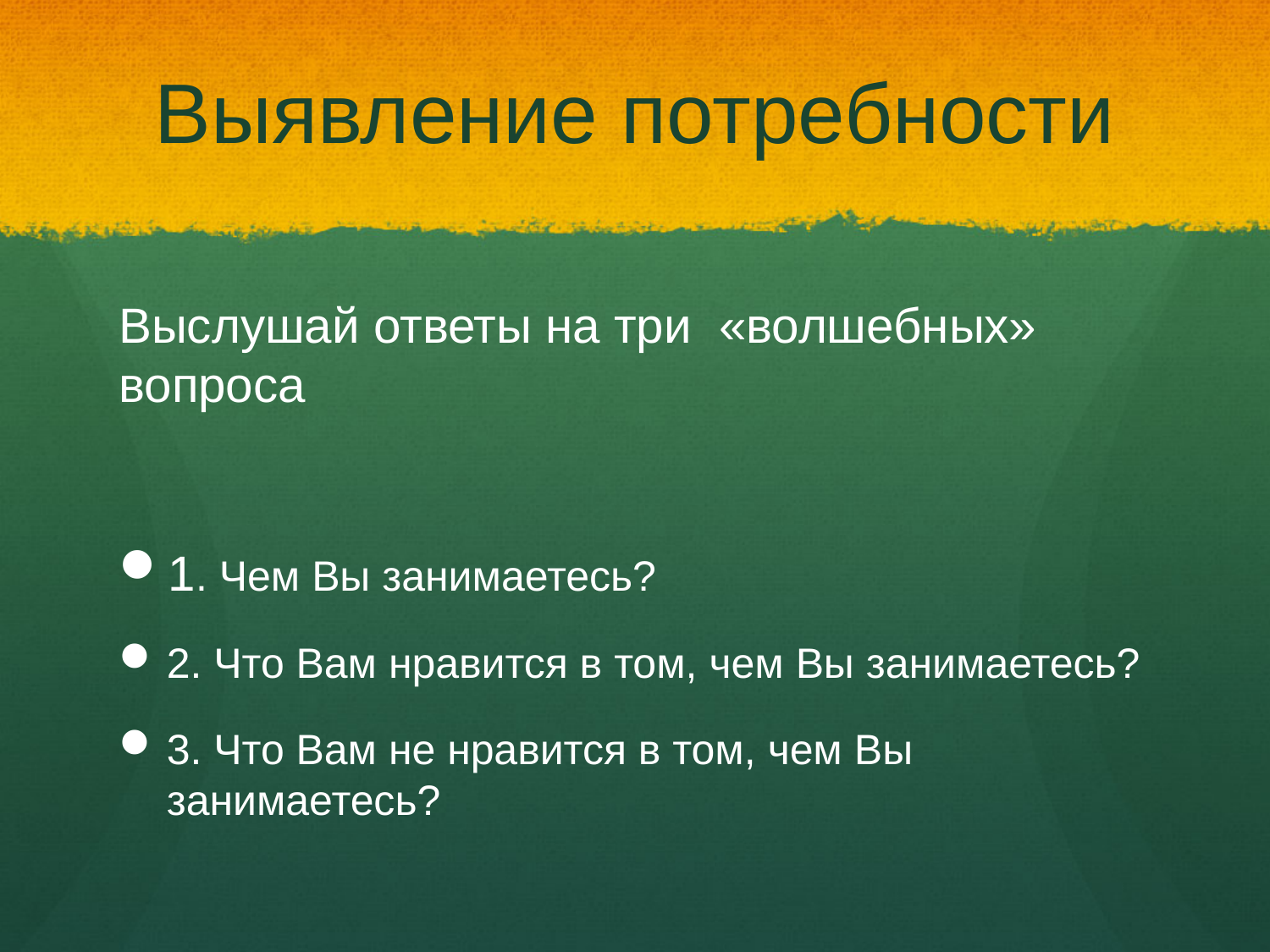

# Выявление потребности
Выслушай ответы на три  «волшебных» вопроса

1. Чем Вы занимаетесь?
2. Что Вам нравится в том, чем Вы занимаетесь?
3. Что Вам не нравится в том, чем Вы занимаетесь?